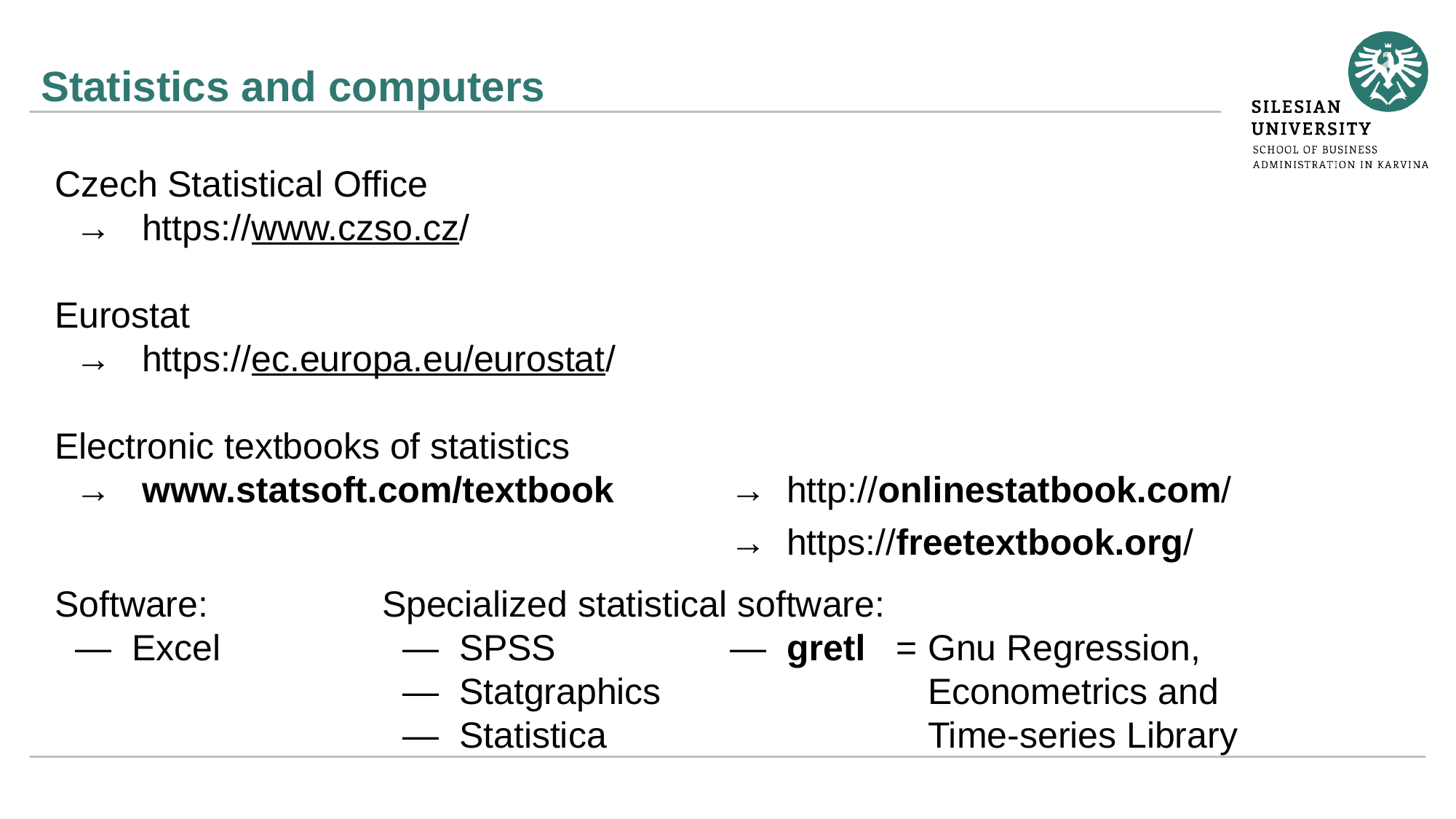

# Statistics and computers
Czech Statistical Office
  →   https://www.czso.cz/

Eurostat
  →   https://ec.europa.eu/eurostat/

Electronic textbooks of statistics
  →   www.statsoft.com/textbook	  →  http://onlinestatbook.com/
						  →  https://freetextbook.org/
Software:		Specialized statistical software:
  —  Excel		  —  SPSS		  —  gretl   =	Gnu Regression,
			  —  Statgraphics			Econometrics and
			  —  Statistica			Time-series Library